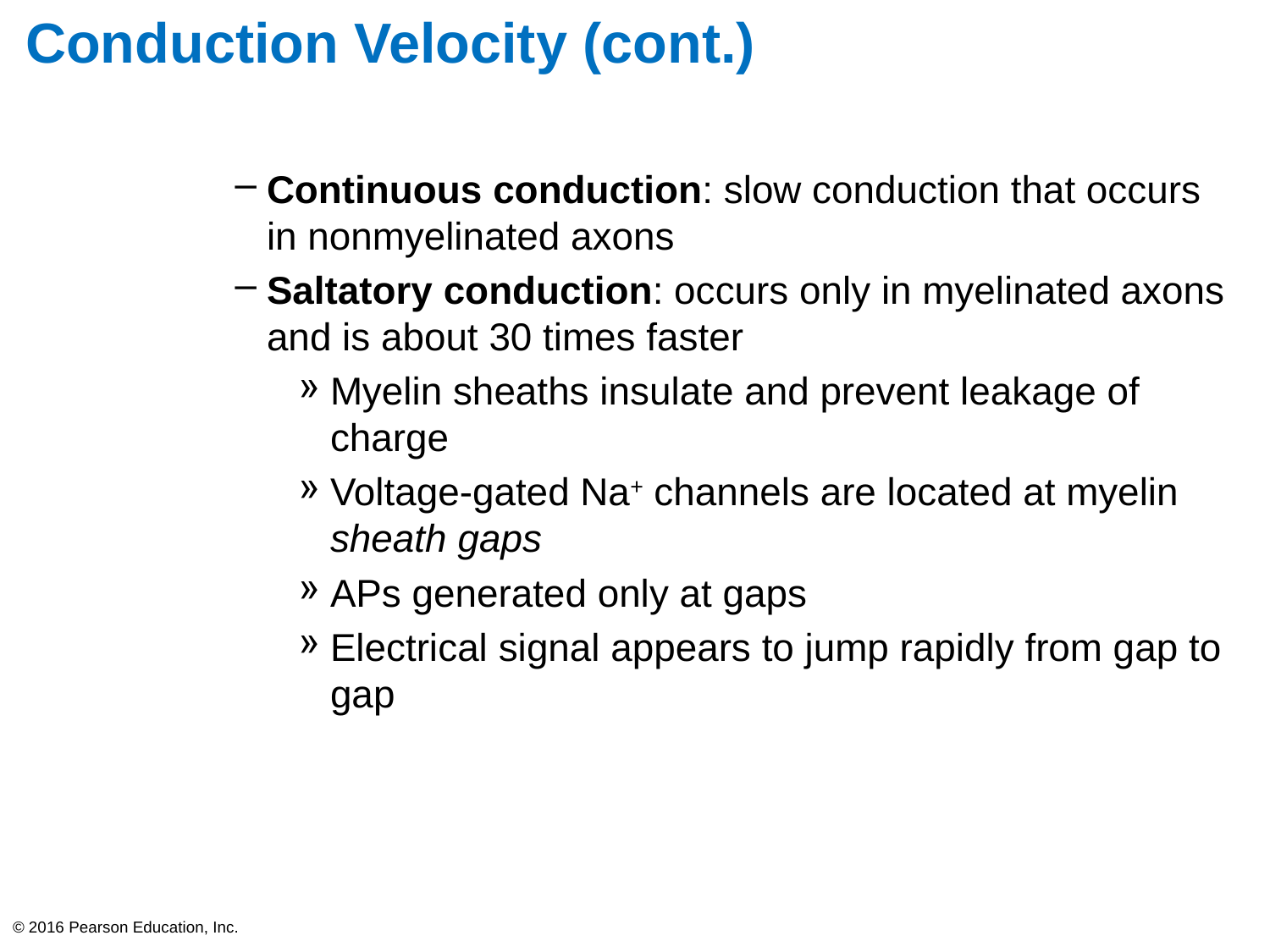

# Conduction Velocity (cont.)
Continuous conduction: slow conduction that occurs in nonmyelinated axons
Saltatory conduction: occurs only in myelinated axons and is about 30 times faster
Myelin sheaths insulate and prevent leakage of charge
Voltage-gated Na+ channels are located at myelin sheath gaps
APs generated only at gaps
Electrical signal appears to jump rapidly from gap to gap
© 2016 Pearson Education, Inc.